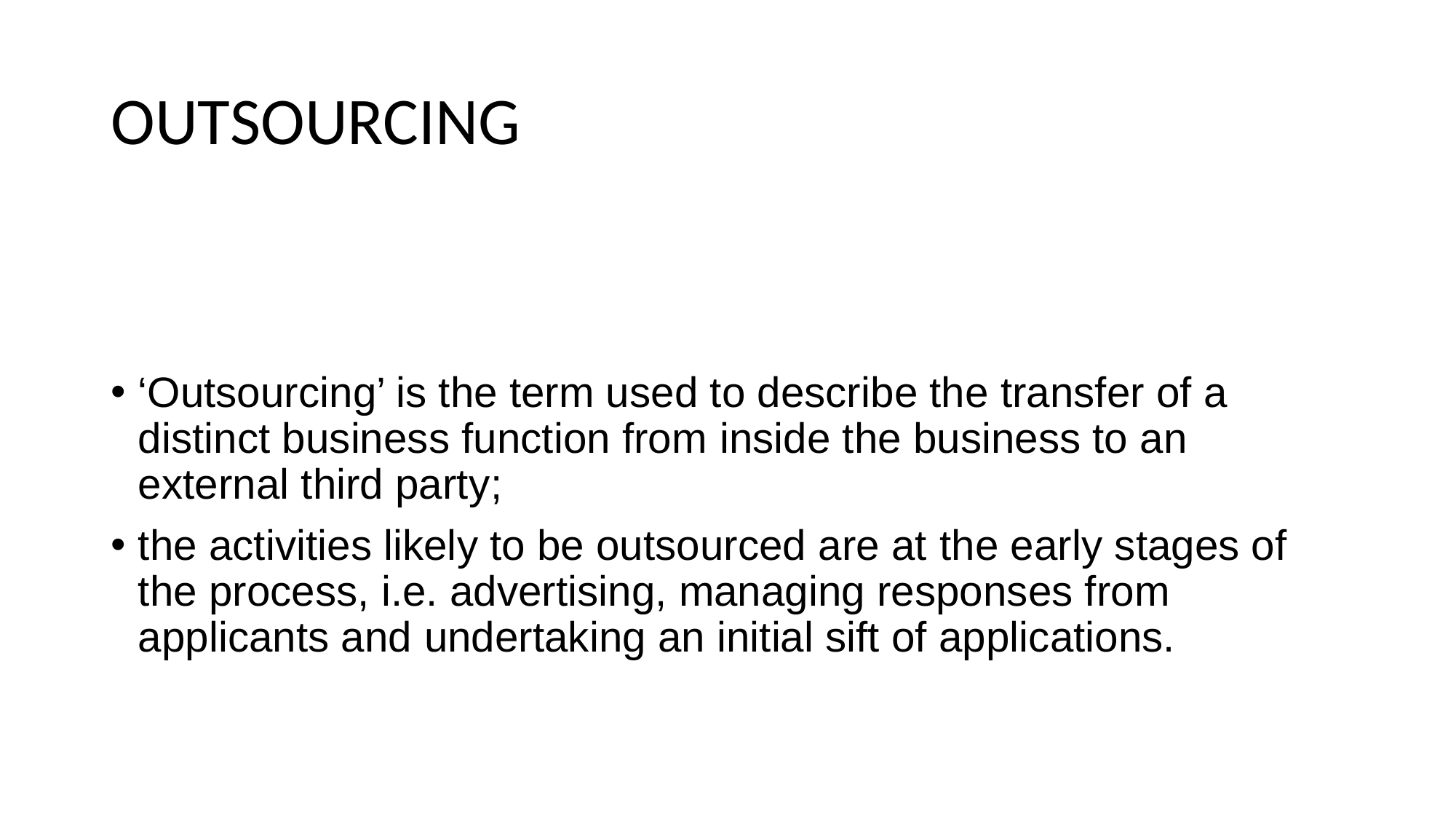

# OUTSOURCING

‘Outsourcing’ is the term used to describe the transfer of a distinct business function from inside the business to an external third party;
the activities likely to be outsourced are at the early stages of the process, i.e. advertising, managing responses from applicants and undertaking an initial sift of applications.